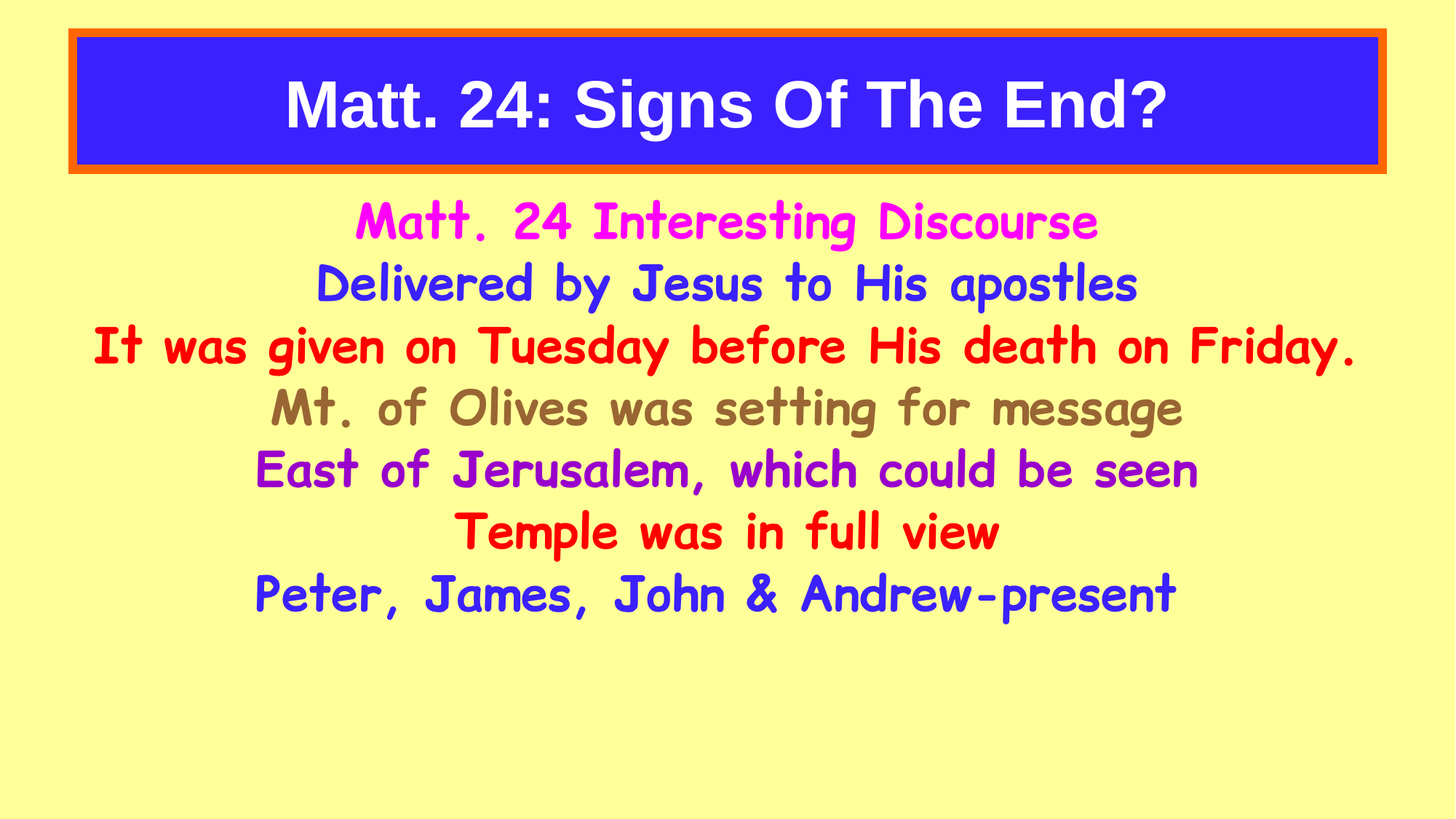

# Matt. 24: Signs Of The End?
Matt. 24 Interesting Discourse
Delivered by Jesus to His apostles
It was given on Tuesday before His death on Friday.
Mt. of Olives was setting for message
East of Jerusalem, which could be seen
Temple was in full view
Peter, James, John & Andrew-present